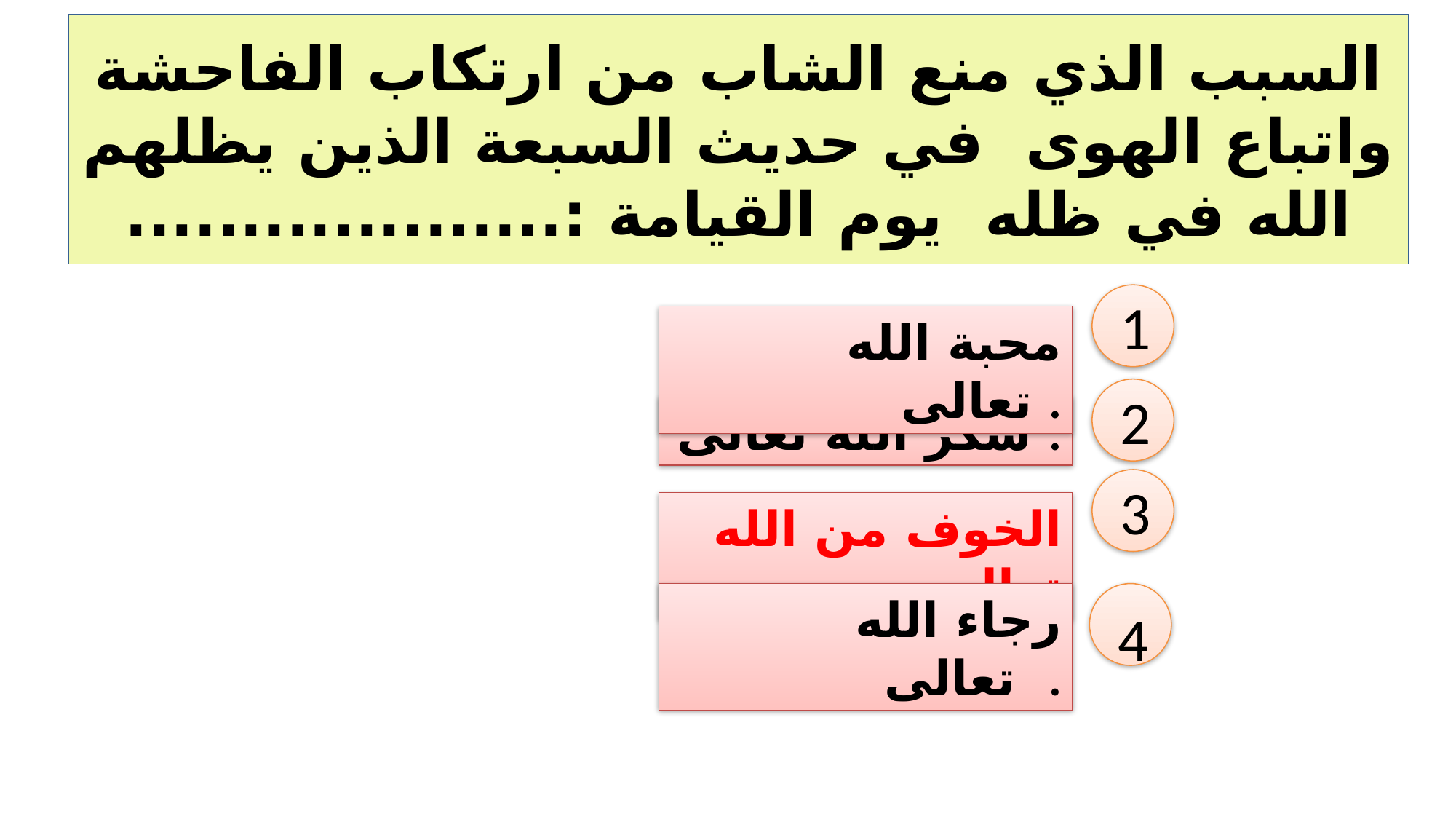

# السبب الذي منع الشاب من ارتكاب الفاحشة واتباع الهوى  في حديث السبعة الذين يظلهم الله في ظله  يوم القيامة :...................
1
محبة الله تعالى .
2
شكر الله تعالى .
3
الخوف من الله تعالى  .
4
رجاء الله تعالى  .